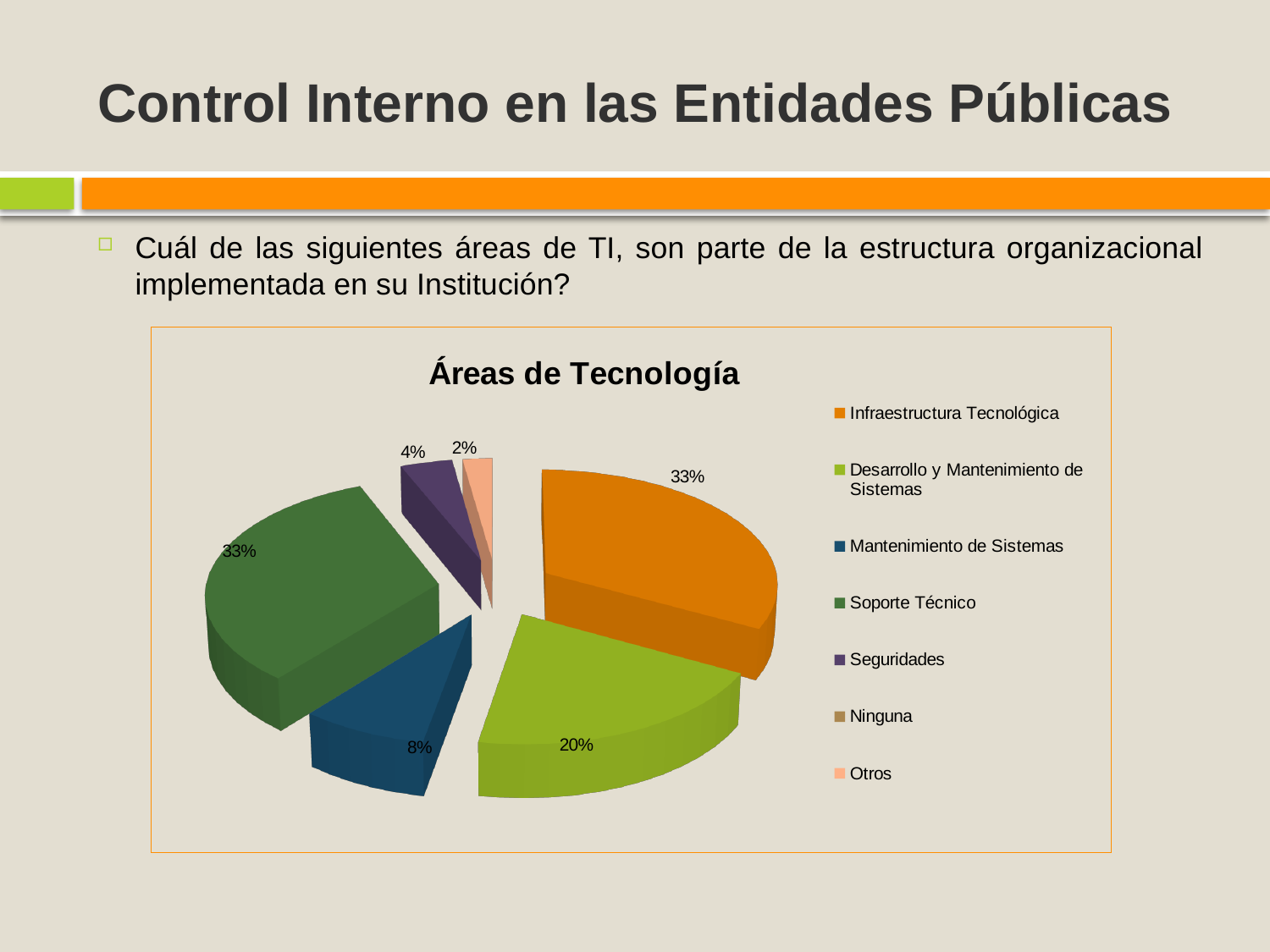

# Control Interno en las Entidades Públicas
Cuál de las siguientes áreas de TI, son parte de la estructura organizacional implementada en su Institución?

[unsupported chart]